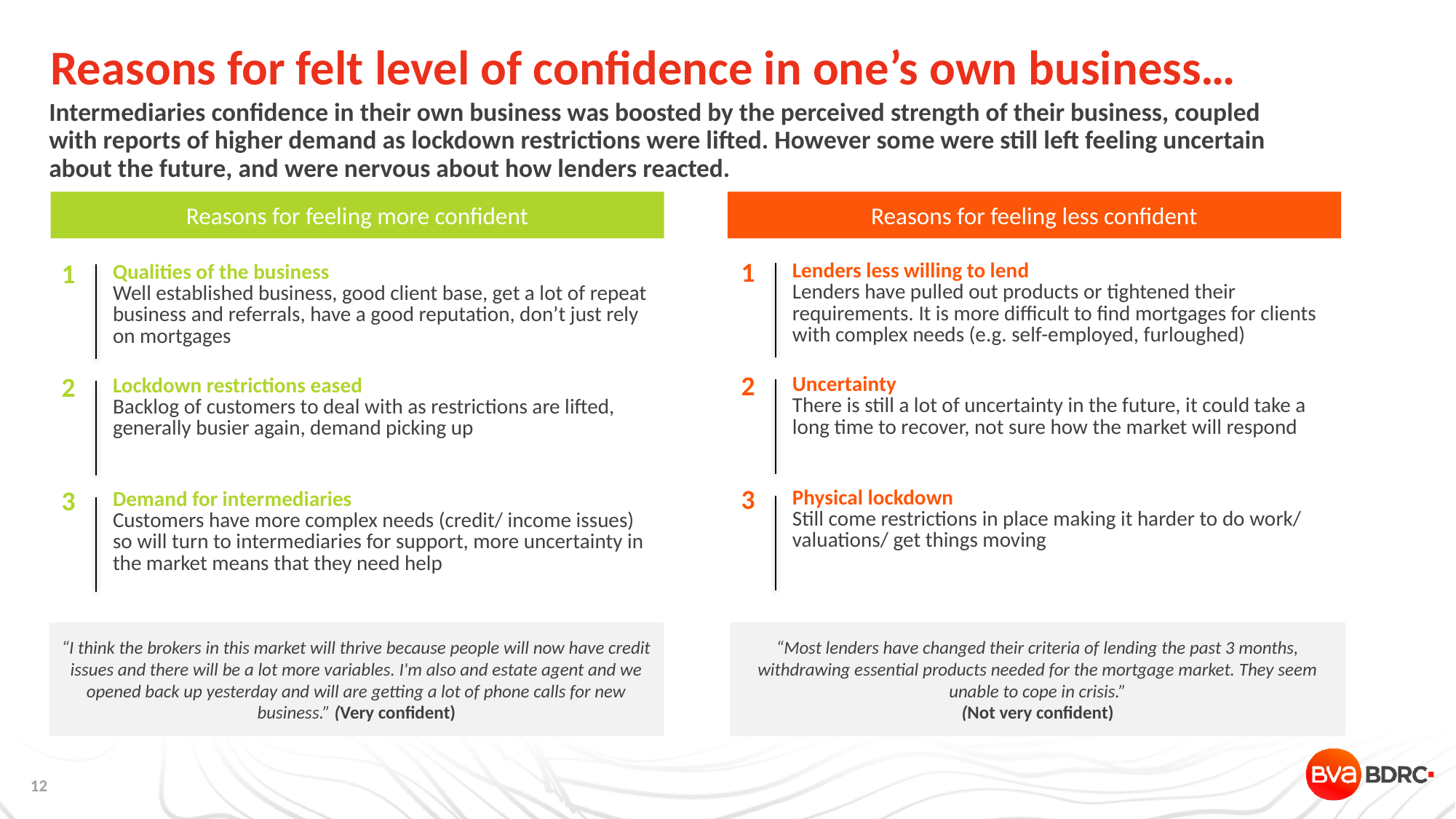

# Reasons for felt level of confidence in one’s own business…
Intermediaries confidence in their own business was boosted by the perceived strength of their business, coupled with reports of higher demand as lockdown restrictions were lifted. However some were still left feeling uncertain about the future, and were nervous about how lenders reacted.
Reasons for feeling more confident
Reasons for feeling less confident
| 1 | Lenders less willing to lend Lenders have pulled out products or tightened their requirements. It is more difficult to find mortgages for clients with complex needs (e.g. self-employed, furloughed) |
| --- | --- |
| 2 | Uncertainty There is still a lot of uncertainty in the future, it could take a long time to recover, not sure how the market will respond |
| 3 | Physical lockdown Still come restrictions in place making it harder to do work/ valuations/ get things moving |
| 1 | Qualities of the business Well established business, good client base, get a lot of repeat business and referrals, have a good reputation, don’t just rely on mortgages |
| --- | --- |
| 2 | Lockdown restrictions eased Backlog of customers to deal with as restrictions are lifted, generally busier again, demand picking up |
| 3 | Demand for intermediaries Customers have more complex needs (credit/ income issues) so will turn to intermediaries for support, more uncertainty in the market means that they need help |
“I think the brokers in this market will thrive because people will now have credit issues and there will be a lot more variables. I'm also and estate agent and we opened back up yesterday and will are getting a lot of phone calls for new business.” (Very confident)
“Most lenders have changed their criteria of lending the past 3 months, withdrawing essential products needed for the mortgage market. They seem unable to cope in crisis.”
(Not very confident)